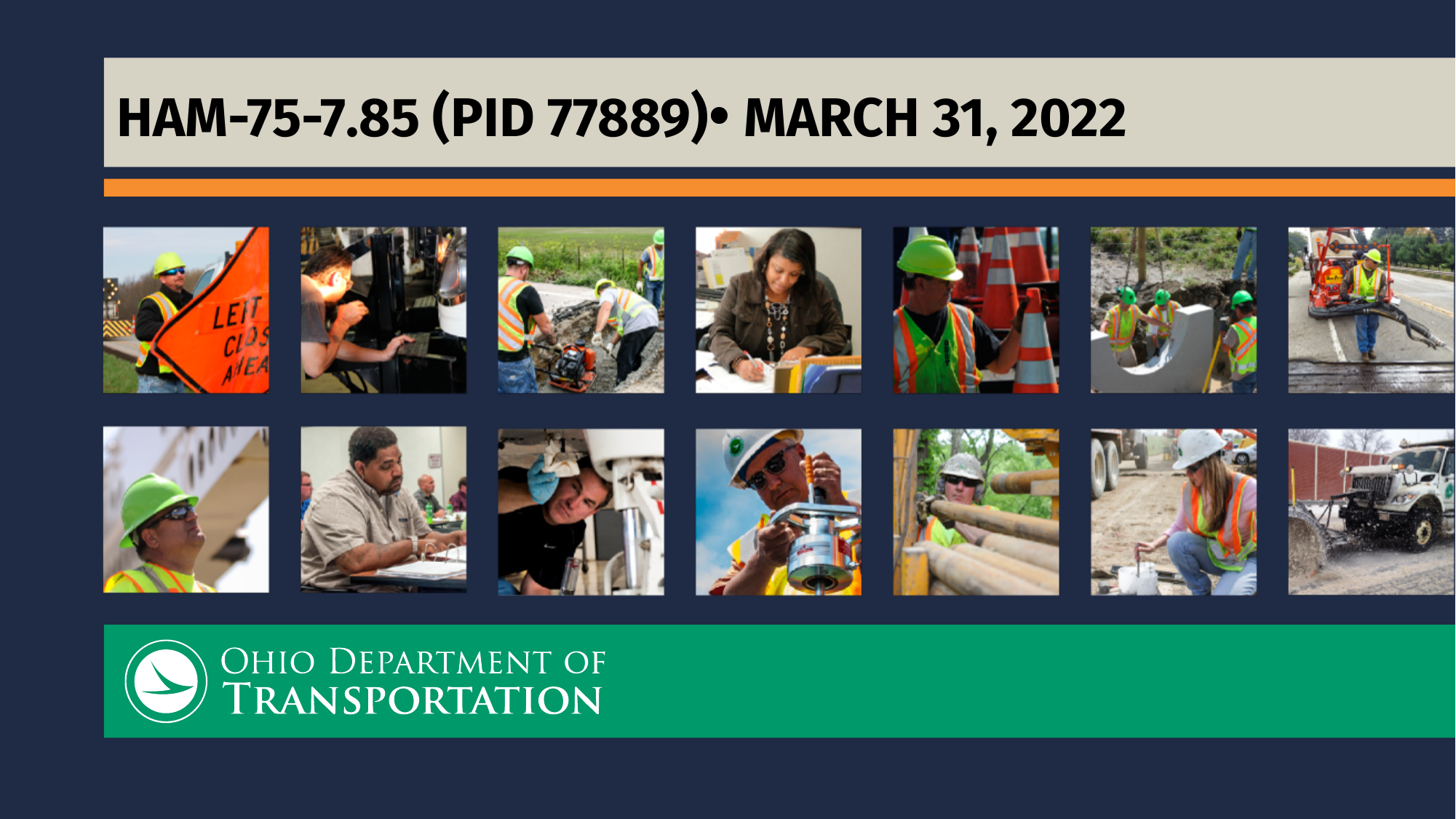

# HAM-75-7.85 (PID 77889)• March 31, 2022